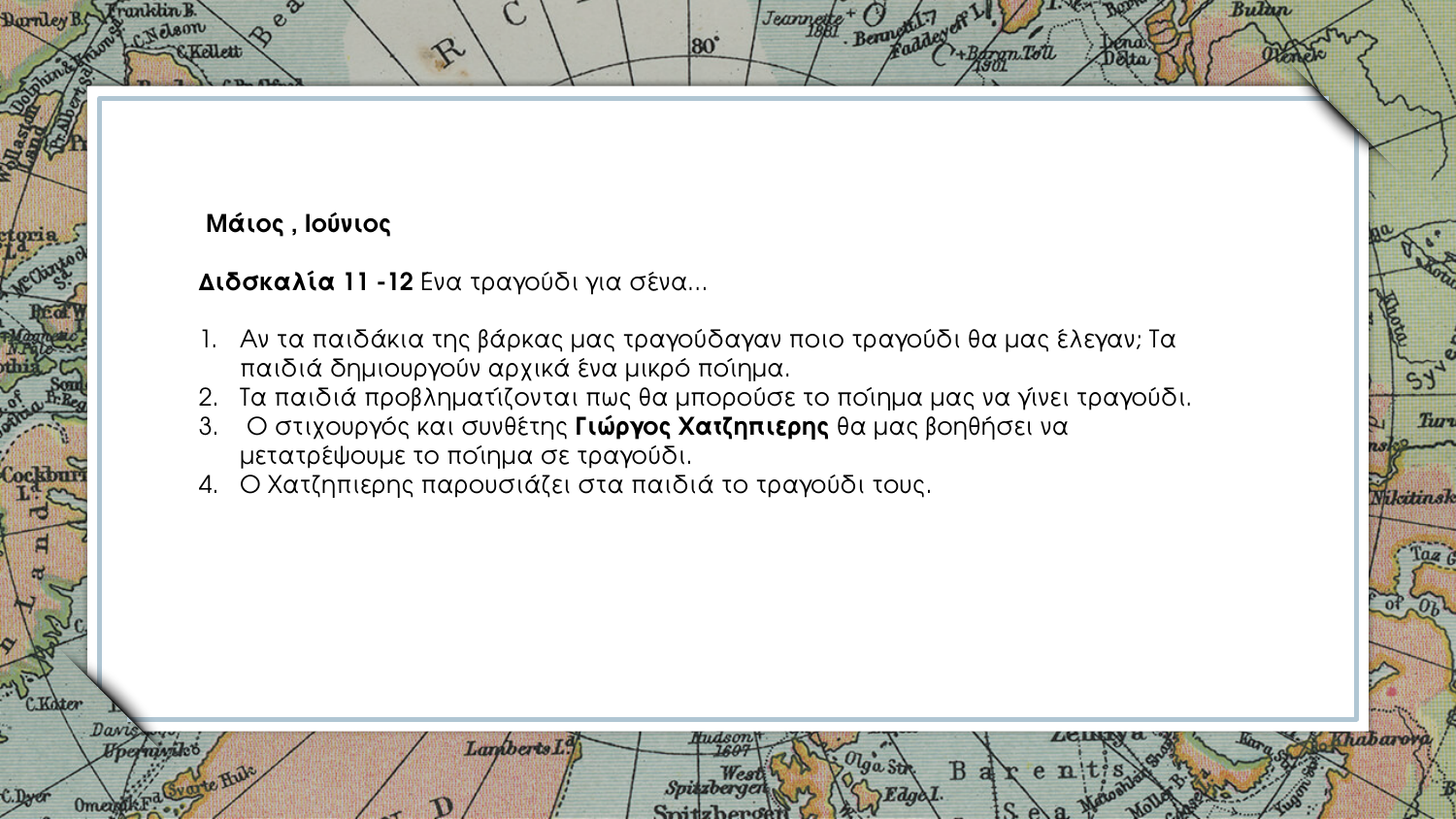

Μάιος , Ιούνιος

Διδσκαλία 11 -12 Ένα τραγούδι για σένα…

Αν τα παιδάκια της βάρκας μας τραγούδαγαν ποιο τραγούδι θα μας έλεγαν; Τα παιδιά δημιουργούν αρχικά ένα μικρό ποίημα.
Τα παιδιά προβληματίζονται πως θα μπορούσε το ποίημα μας να γίνει τραγούδι.
 Ο στιχουργός και συνθέτης Γιώργος Χατζηπιερης θα μας βοηθήσει να μετατρέψουμε το ποίημα σε τραγούδι.
Ο Χατζηπιερης παρουσιάζει στα παιδιά το τραγούδι τους.